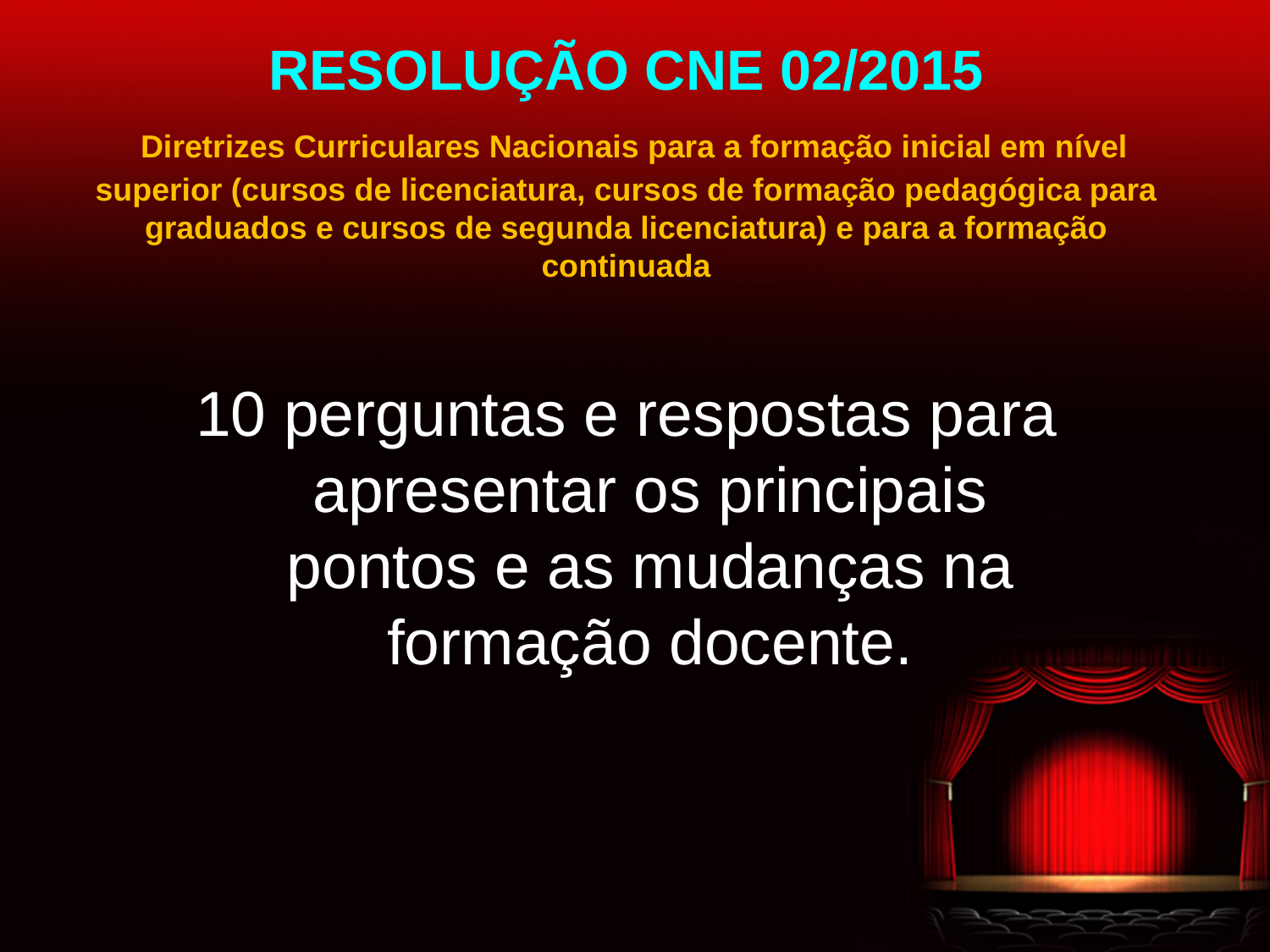

# RESOLUÇÃO CNE 02/2015 Diretrizes Curriculares Nacionais para a formação inicial em nível superior (cursos de licenciatura, cursos de formação pedagógica para graduados e cursos de segunda licenciatura) e para a formação continuada
10 perguntas e respostas para apresentar os principais pontos e as mudanças na formação docente.